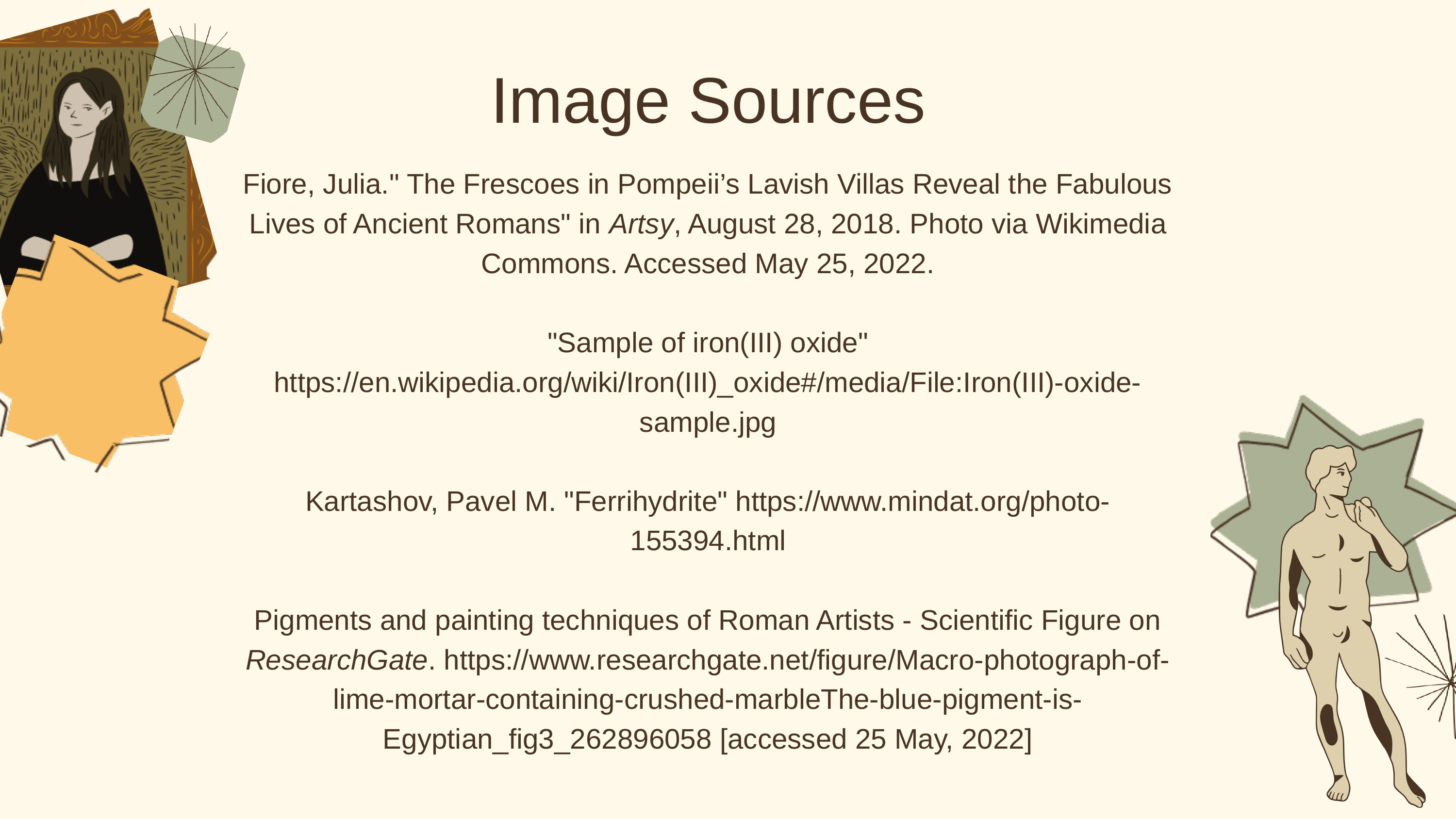

Image Sources
Fiore, Julia." The Frescoes in Pompeii’s Lavish Villas Reveal the Fabulous Lives of Ancient Romans" in Artsy, August 28, 2018. Photo via Wikimedia Commons. Accessed May 25, 2022.

"Sample of iron(III) oxide" https://en.wikipedia.org/wiki/Iron(III)_oxide#/media/File:Iron(III)-oxide-sample.jpg

Kartashov, Pavel M. "Ferrihydrite" https://www.mindat.org/photo-155394.html

Pigments and painting techniques of Roman Artists - Scientific Figure on ResearchGate. https://www.researchgate.net/figure/Macro-photograph-of-lime-mortar-containing-crushed-marbleThe-blue-pigment-is-Egyptian_fig3_262896058 [accessed 25 May, 2022]